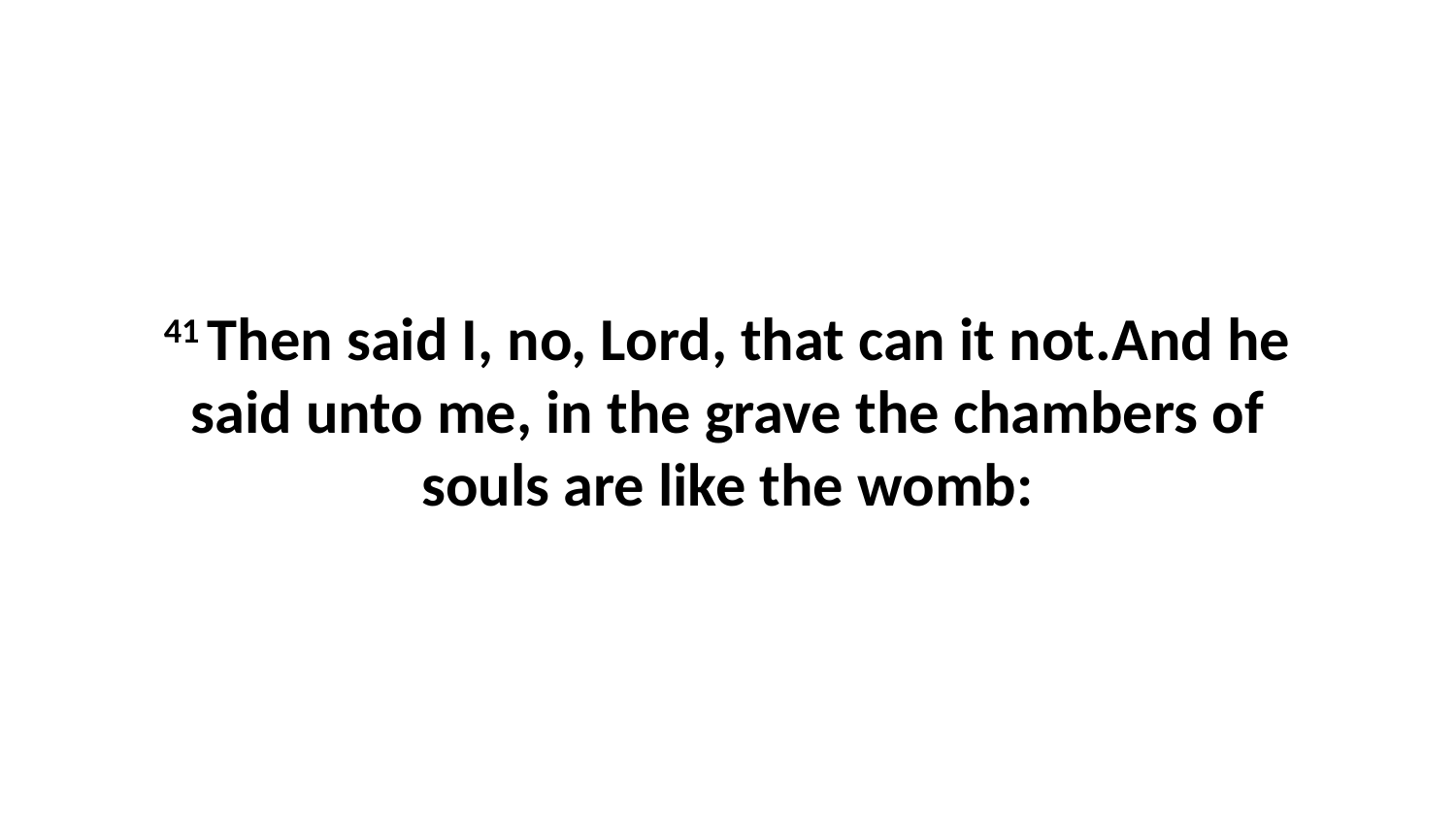

41 Then said I, no, Lord, that can it not.And he said unto me, in the grave the chambers of souls are like the womb: